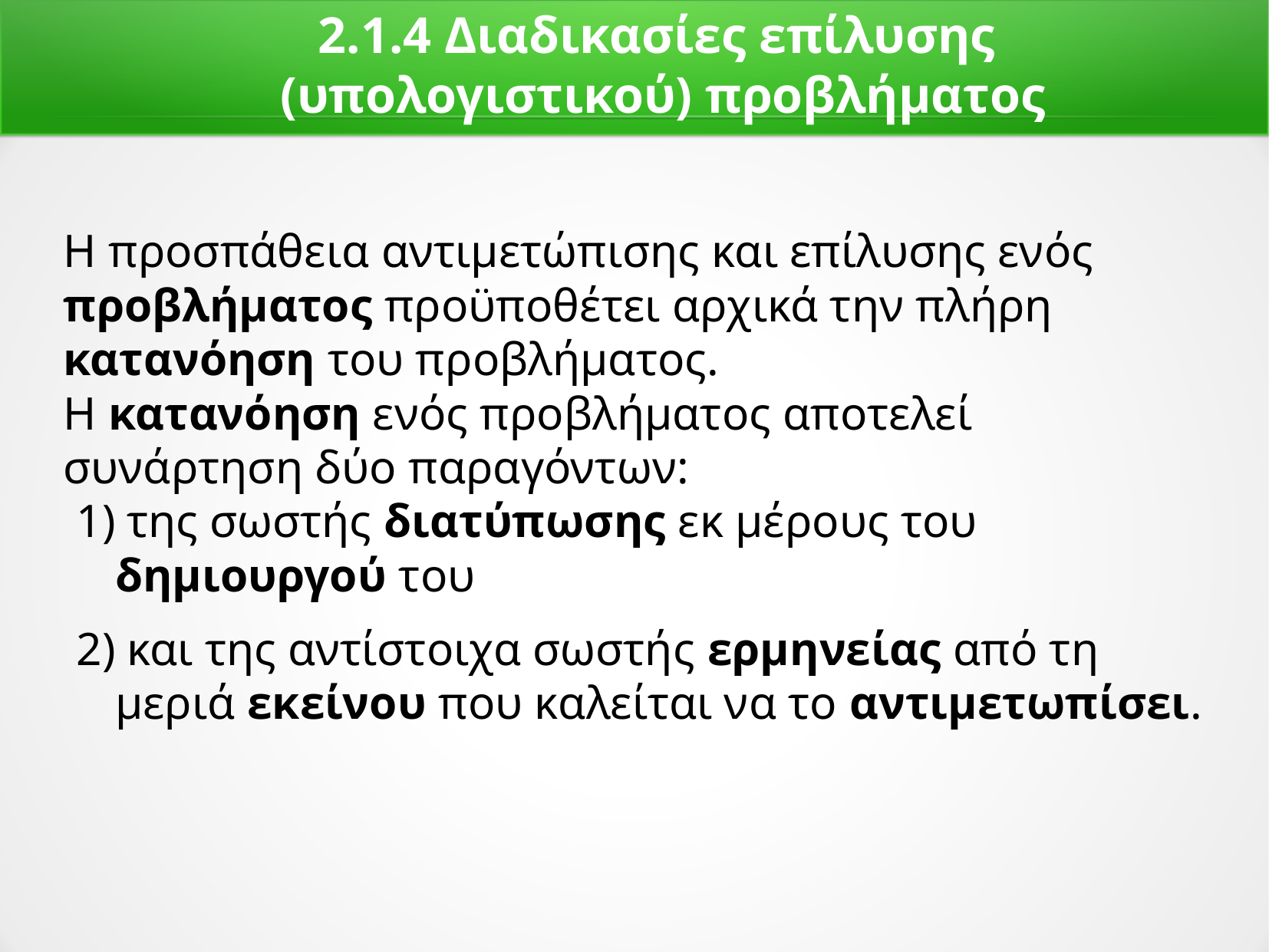

2.1.4 Διαδικασίες επίλυσης
(υπολογιστικού) προβλήματος
Η προσπάθεια αντιμετώπισης και επίλυσης ενός προβλήματος προϋποθέτει αρχικά την πλήρη κατανόηση του προβλήματος.
Η κατανόηση ενός προβλήματος αποτελεί συνάρτηση δύο παραγόντων:
 της σωστής διατύπωσης εκ μέρους του δημιουργού του
 και της αντίστοιχα σωστής ερμηνείας από τη μεριά εκείνου που καλείται να το αντιμετωπίσει.